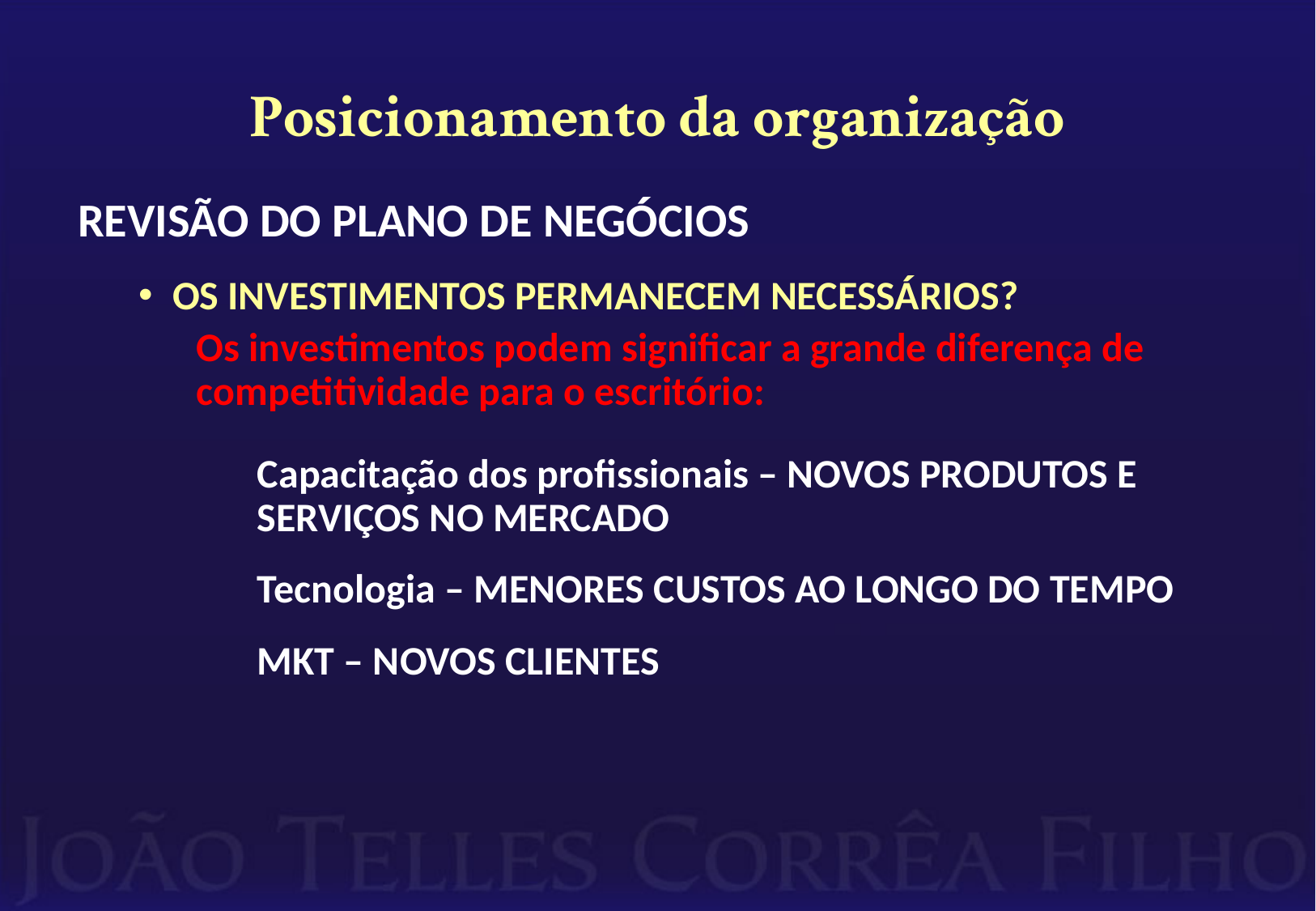

# Posicionamento da organização
REVISÃO DO PLANO DE NEGÓCIOS
OS INVESTIMENTOS PERMANECEM NECESSÁRIOS?
Os investimentos podem significar a grande diferença de competitividade para o escritório:
Capacitação dos profissionais – NOVOS PRODUTOS E SERVIÇOS NO MERCADO
Tecnologia – MENORES CUSTOS AO LONGO DO TEMPO
MKT – NOVOS CLIENTES